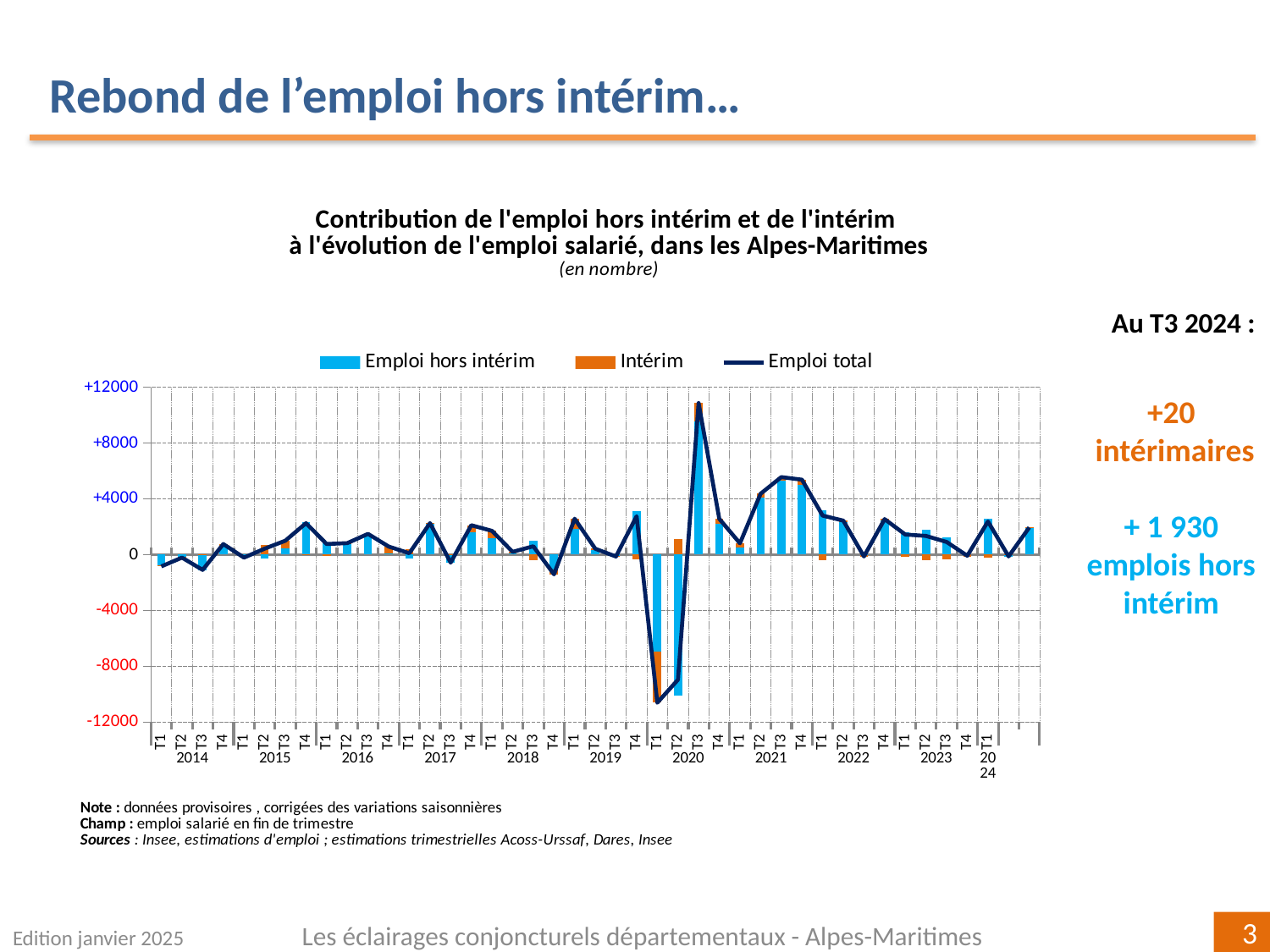

Rebond de l’emploi hors intérim…

### Chart

| Category | Emploi hors intérim | Intérim | Emploi total |
|---|---|---|---|
| T1 | -738.3812908540131 | -102.44941516799918 | -840.8307060220395 |
| T2 | -135.26713079184992 | -76.03342967599929 | -211.3005604678183 |
| T3 | -1115.3702191516059 | 22.32226928899945 | -1093.0479498626082 |
| T4 | 649.5330900046392 | 108.77728965000006 | 758.3103796546347 |
| T1 | -21.91135012655286 | -188.0314123299995 | -209.94276245654328 |
| T2 | -276.1567464926047 | 705.1840103569994 | 429.0272638644092 |
| T3 | 445.93925681052497 | 551.7608677070002 | 997.7001245174906 |
| T4 | 2302.923265203426 | -48.84160194500055 | 2254.081663258432 |
| T1 | 829.8984010782442 | -67.59206200599965 | 762.3063390722382 |
| T2 | 813.1236663145246 | 14.96334882499923 | 828.0870151395211 |
| T3 | 1355.492662049015 | 133.446283829001 | 1488.938945878006 |
| T4 | 103.80178980529308 | 480.7640204339996 | 584.5658102392917 |
| T1 | -279.3387928050943 | 380.73263880800005 | 101.39384600293124 |
| T2 | 2189.0610991918365 | 70.89742546399884 | 2259.9585246558418 |
| T3 | -594.0048819940421 | 19.567236670000966 | -574.4376453240402 |
| T4 | 1622.5059635455254 | 485.4823738220002 | 2107.98833736754 |
| T1 | 1183.451412784867 | 519.9141931189988 | 1703.3656059038476 |
| T2 | 98.50836713402532 | 101.04723758000182 | 199.55560471402714 |
| T3 | 1014.3953153591137 | -413.32062214600046 | 601.0746932131005 |
| T4 | -1060.4901017429656 | -350.448212014001 | -1410.938313756953 |
| T1 | 1875.9472961161518 | 698.0023508370023 | 2573.949646953144 |
| T2 | 333.06873135030037 | 89.34050695099904 | 422.40923830127576 |
| T3 | -87.47903168626362 | -44.687000991001696 | -132.1660326772253 |
| T4 | 3111.7156631063554 | -359.98635295299755 | 2751.7293101533432 |
| T1 | -6954.303937250108 | -3655.590332789001 | -10609.894270039105 |
| T2 | -10101.21430621564 | 1137.9968330689999 | -8963.217473146622 |
| T3 | 9530.048818319628 | 1327.9176495670008 | 10857.966467886581 |
| T4 | 2201.671858685033 | 363.9726395559992 | 2565.644498241076 |
| T1 | 514.9285806504777 | 297.0236356049991 | 811.9522162554786 |
| T2 | 4103.286062871572 | 262.83860168200044 | 4366.1246645535575 |
| T3 | 5302.230301321601 | 254.79304883400073 | 5557.023350155621 |
| T4 | 4987.881727229338 | 383.35609487499823 | 5371.237822104304 |
| T1 | 3188.7633417662582 | -388.87646777199734 | 2799.8868739942554 |
| T2 | 2332.0015609272523 | 105.09009865499866 | 2437.091659582278 |
| T3 | -41.92038632626645 | -86.28489264000018 | -128.20527896628482 |
| T4 | 2464.838606794947 | 82.59696163300032 | 2547.435568427958 |
| T1 | 1594.911266450421 | -150.50215461399966 | 1444.4091118364013 |
| T2 | 1768.3624302562675 | -427.3924586560015 | 1340.9699716002797 |
| T3 | 1227.8321474622935 | -319.24282286799917 | 908.5893245943007 |
| T4 | 72.24057100655045 | -149.85444806599935 | -77.61387705942616 |
| T1 | 2563.111217316473 | -184.43810239200138 | 2378.673114924459 |
Au T3 2024 :

+20
 intérimaires

+ 1 930
emplois hors intérim

Les éclairages conjoncturels départementaux - Alpes-Maritimes
Edition janvier 2025
3